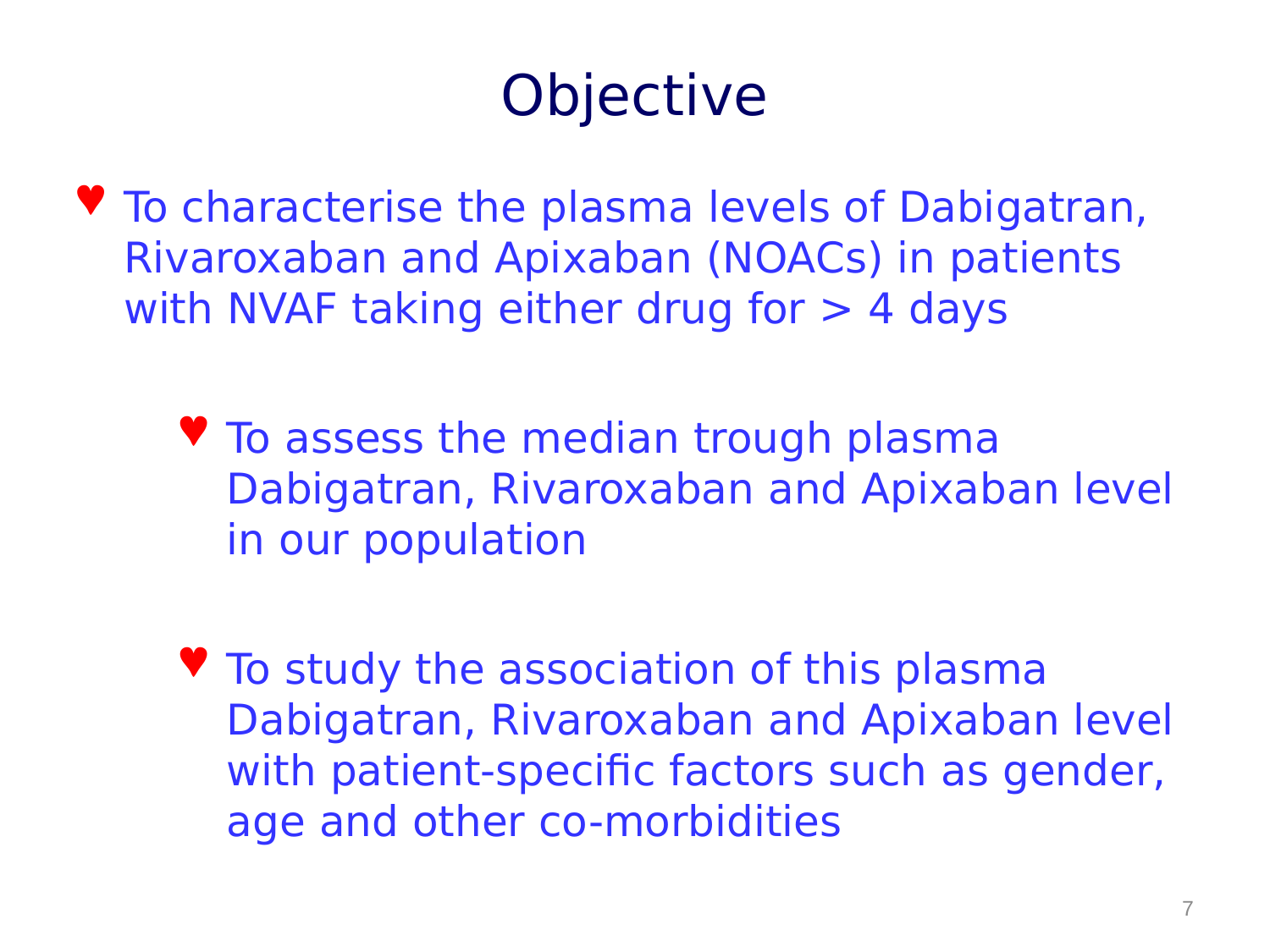

Objective
To characterise the plasma levels of Dabigatran, Rivaroxaban and Apixaban (NOACs) in patients with NVAF taking either drug for > 4 days

To assess the median trough plasma Dabigatran, Rivaroxaban and Apixaban level in our population

To study the association of this plasma Dabigatran, Rivaroxaban and Apixaban level with patient-specific factors such as gender, age and other co-morbidities

7